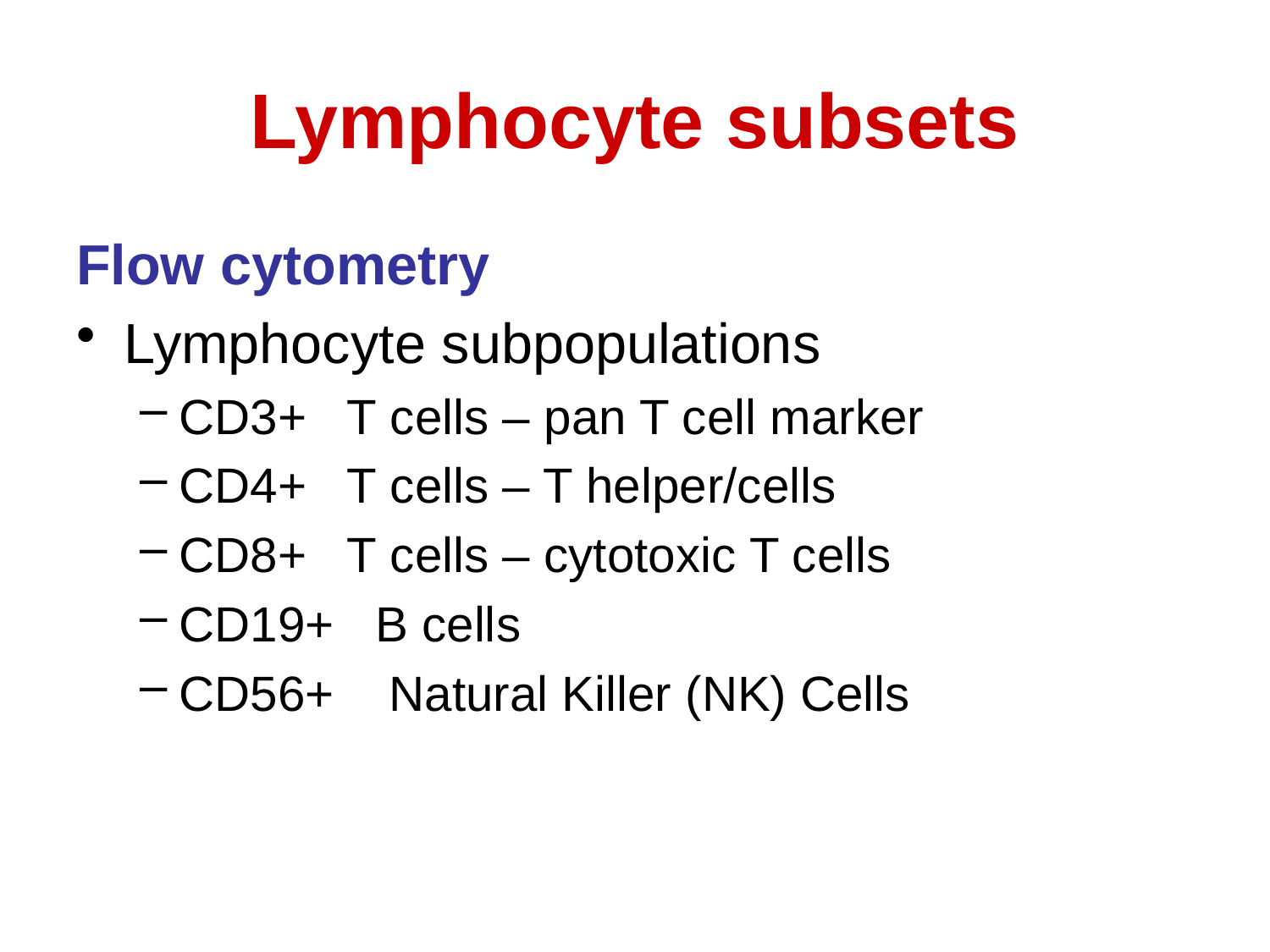

# Lymphocyte subsets
Flow cytometry
Lymphocyte subpopulations
CD3+   T cells – pan T cell marker
CD4+   T cells – T helper/cells
CD8+   T cells – cytotoxic T cells
CD19+   B cells
CD56+    Natural Killer (NK) Cells